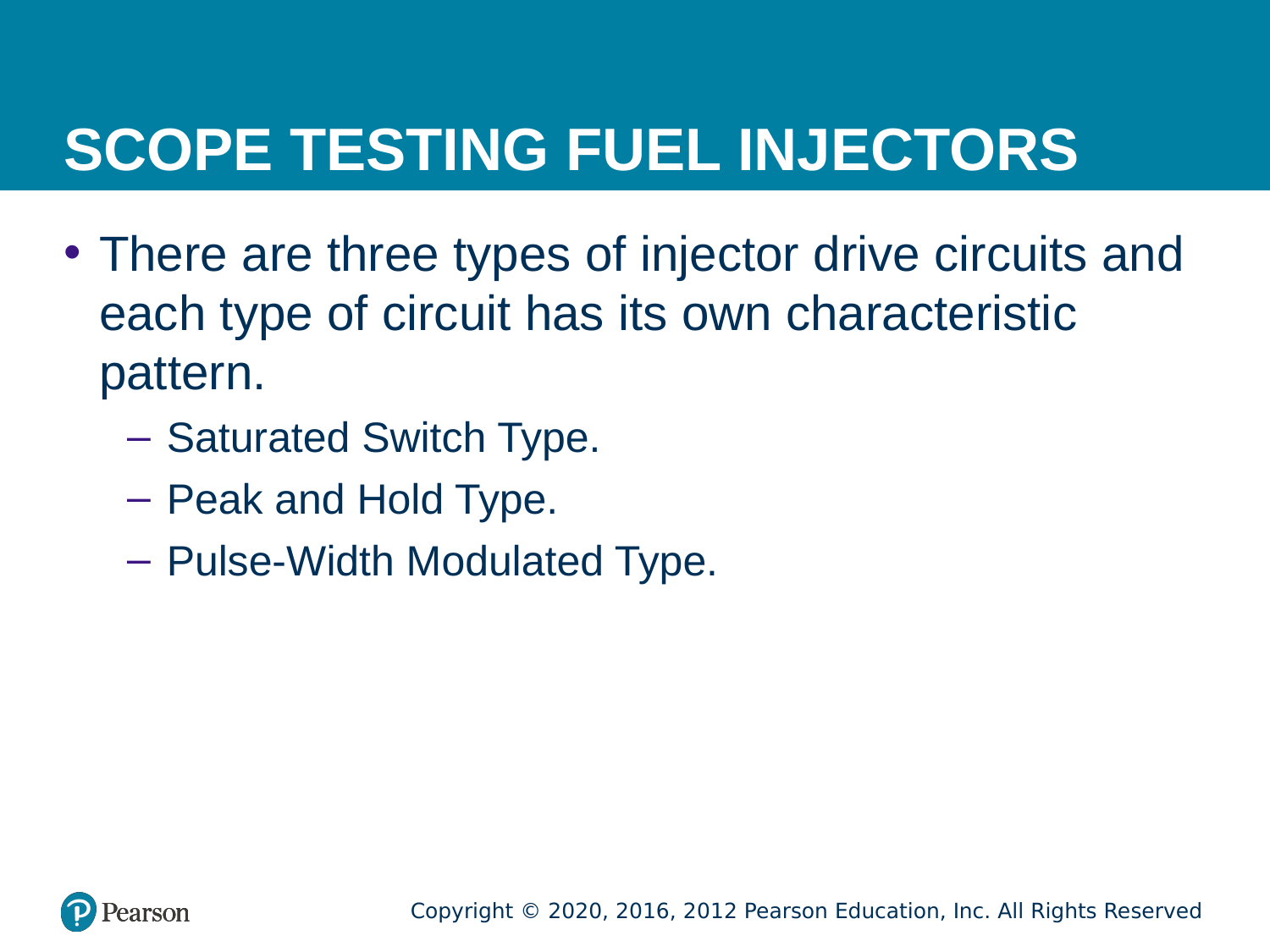

# SCOPE TESTING FUEL INJECTORS
There are three types of injector drive circuits and each type of circuit has its own characteristic pattern.
Saturated Switch Type.
Peak and Hold Type.
Pulse-Width Modulated Type.